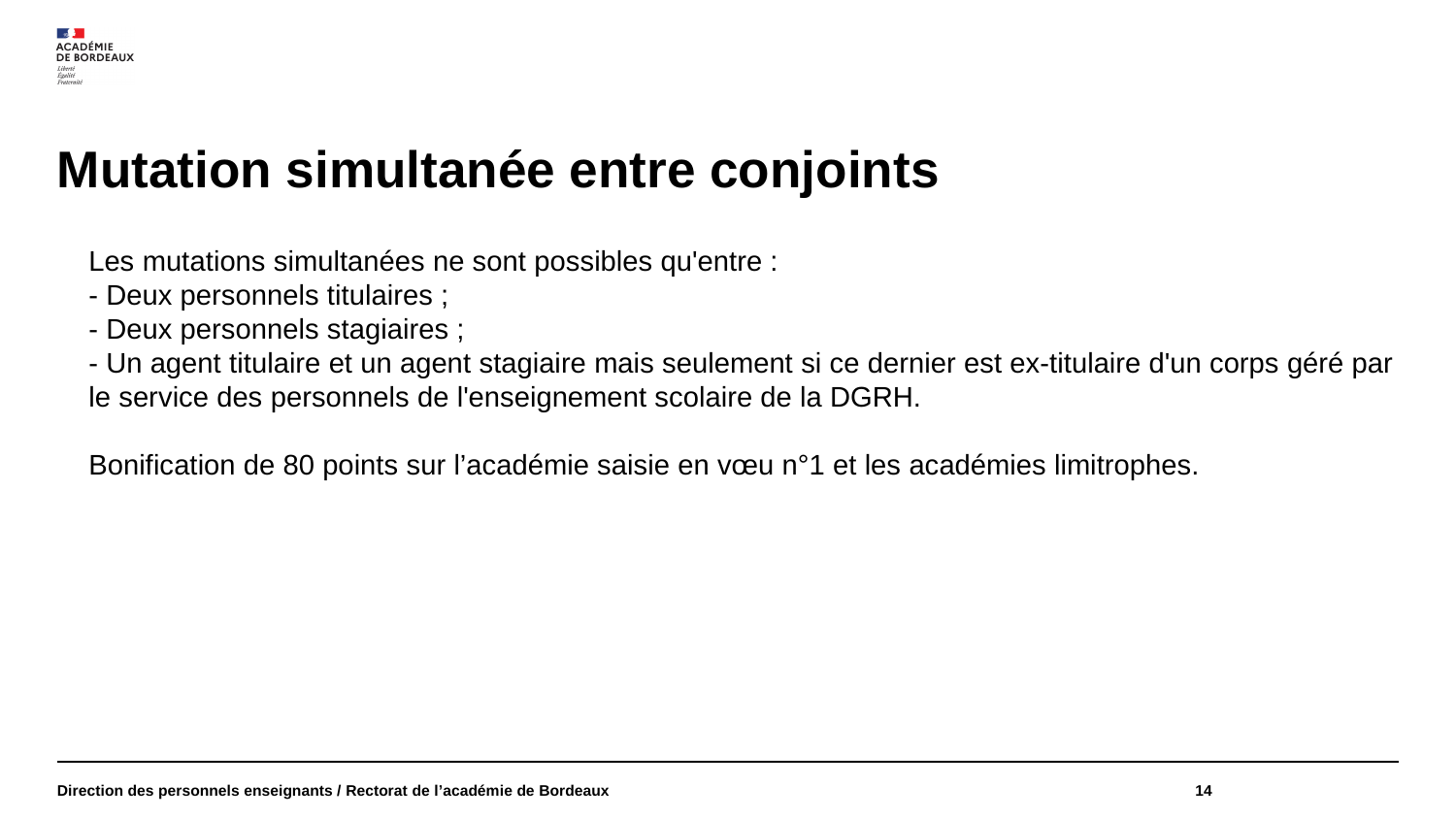

# Mutation simultanée entre conjoints
Les mutations simultanées ne sont possibles qu'entre :
- Deux personnels titulaires ;
- Deux personnels stagiaires ;
- Un agent titulaire et un agent stagiaire mais seulement si ce dernier est ex-titulaire d'un corps géré par le service des personnels de l'enseignement scolaire de la DGRH.

Bonification de 80 points sur l’académie saisie en vœu n°1 et les académies limitrophes.
Direction des personnels enseignants / Rectorat de l’académie de Bordeaux
14